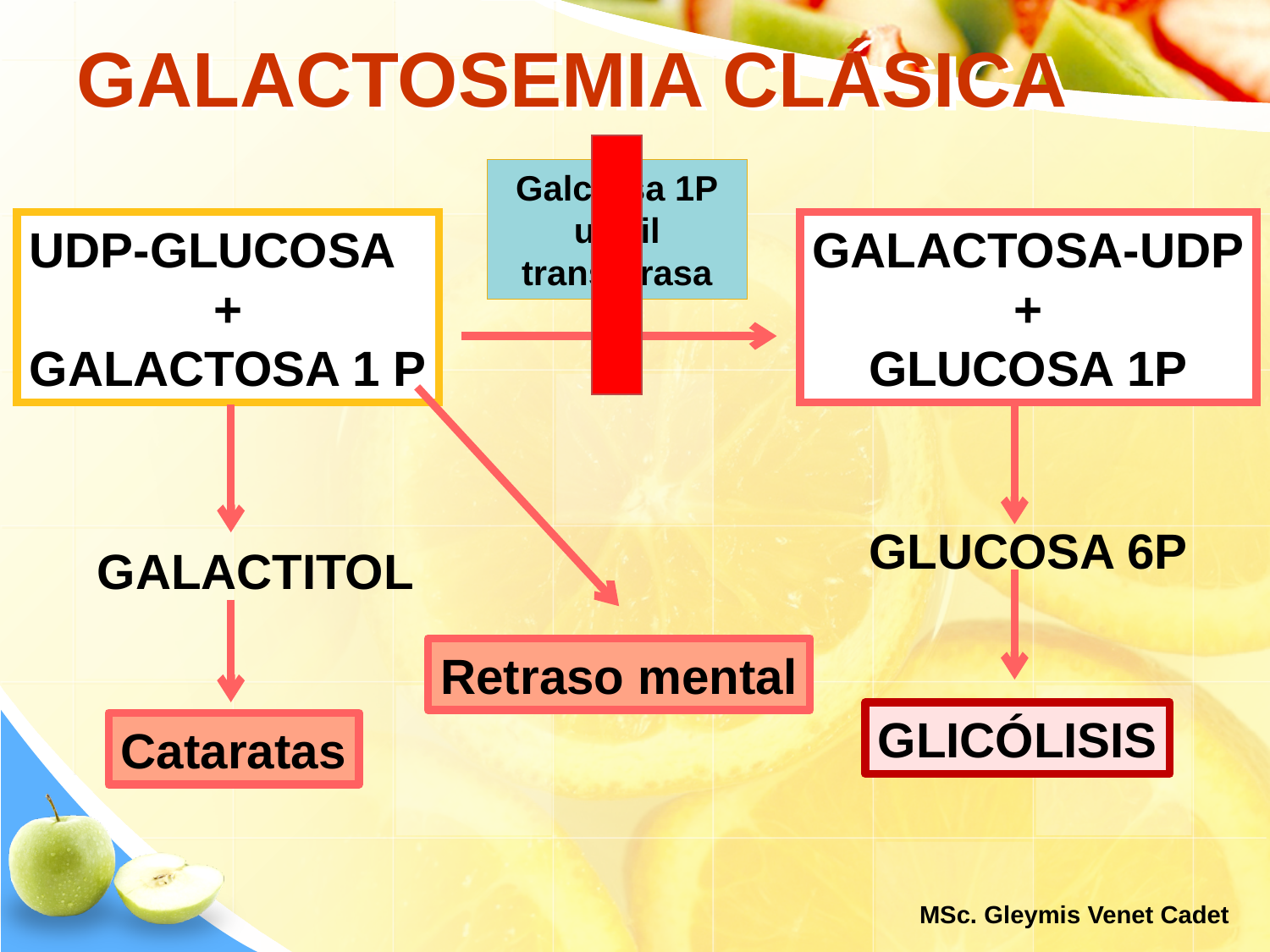

# GALACTOSEMIA CLÁSICA

Galctosa 1P
 uridil
transferasa
GALACTOSA-UDP
+
GLUCOSA 1P
UDP-GLUCOSA
+
GALACTOSA 1 P
GLUCOSA 6P
GALACTITOL
Retraso mental
GLICÓLISIS
Cataratas
MSc. Gleymis Venet Cadet